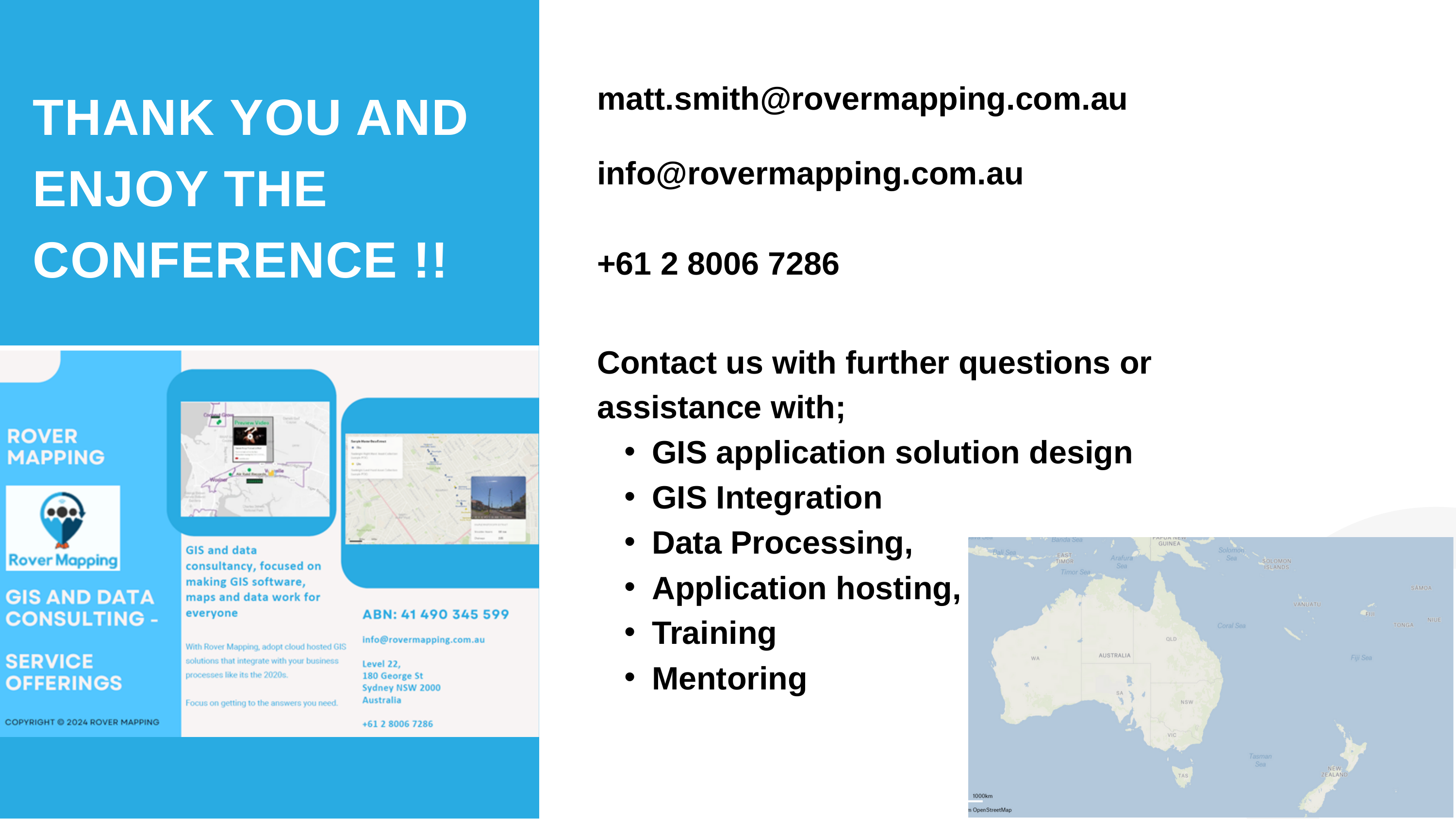

matt.smith@rovermapping.com.au
THANK YOU AND ENJOY THE  CONFERENCE !!
info@rovermapping.com.au

+61 2 8006 7286
Contact us with further questions or assistance with;
GIS application solution design
GIS Integration
Data Processing,
Application hosting,
Training
Mentoring